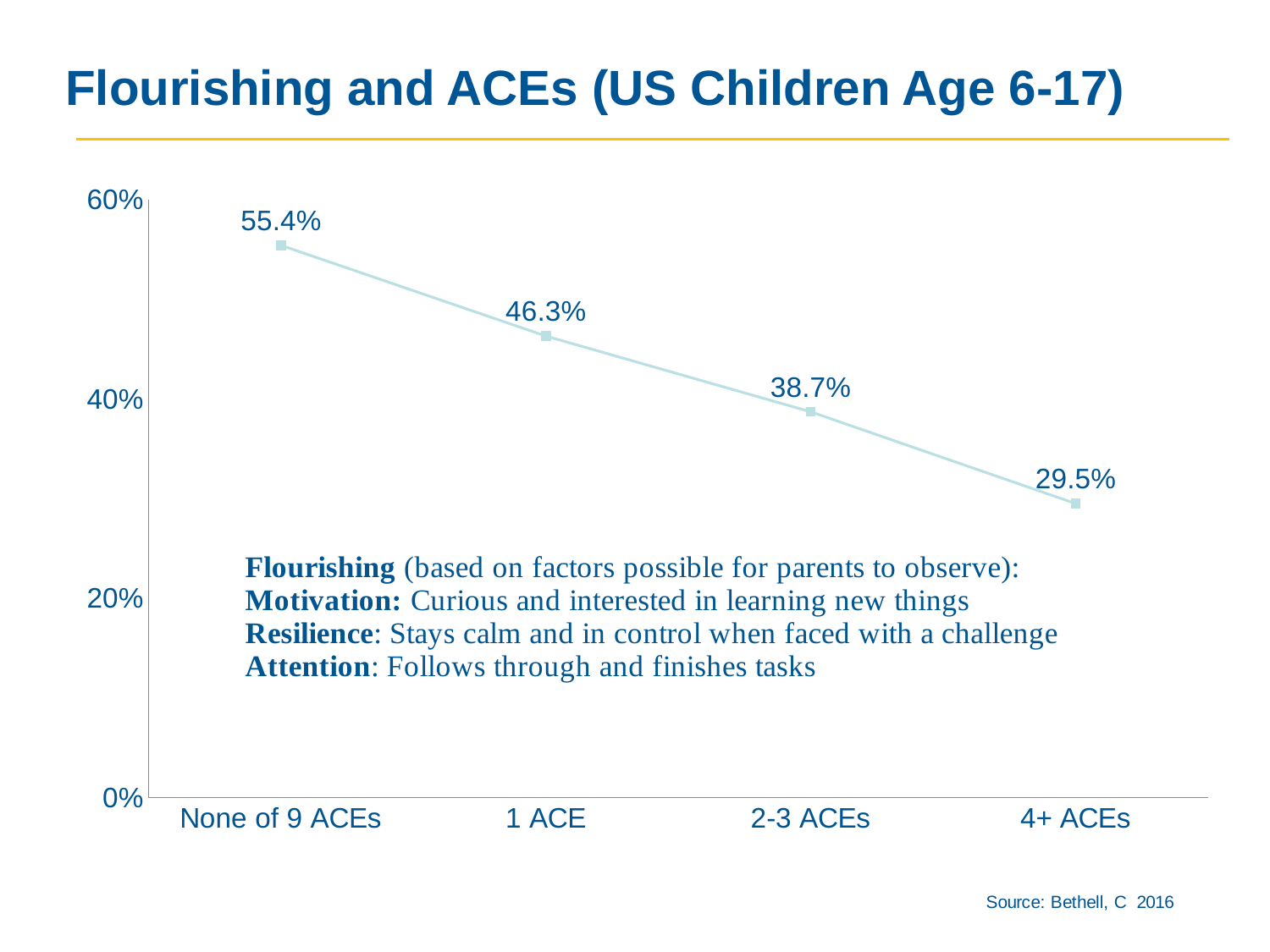

# Flourishing and ACEs (US Children Age 6-17)

### Chart

| Category | Flourishing |
|---|---|
| None of 9 ACEs | 0.554 |
| 1 ACE | 0.463 |
| 2-3 ACEs | 0.387 |
| 4+ ACEs | 0.295 |